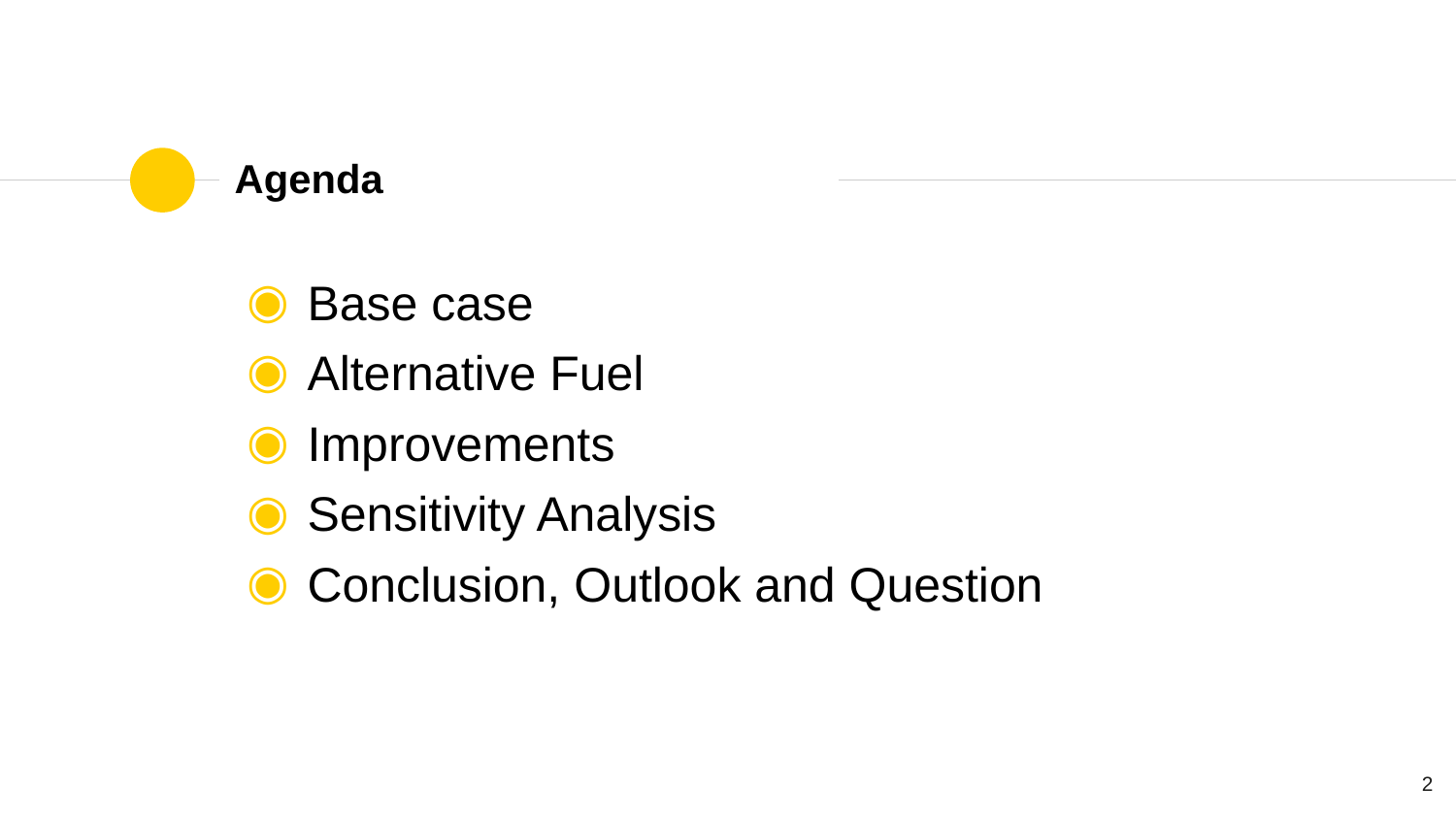

# Agenda
Base case
Alternative Fuel
Improvements
Sensitivity Analysis
Conclusion, Outlook and Question
2